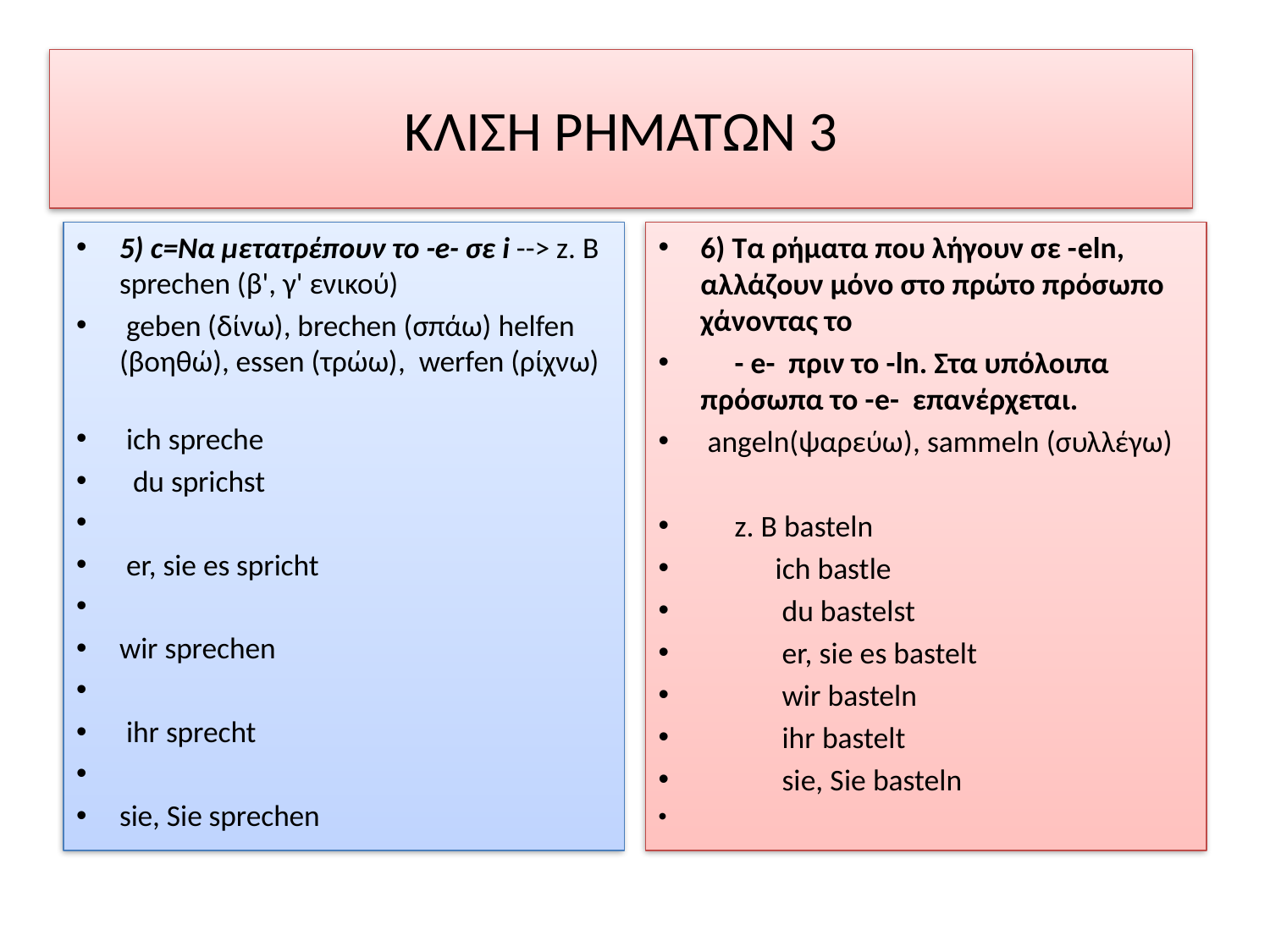

# ΚΛΙΣΗ ΡΗΜΑΤΩΝ 3
5) c=Να μετατρέπουν το -e- σε i --> z. B sprechen (β', γ' ενικού)
 geben (δίνω), brechen (σπάω) helfen (βοηθώ), essen (τρώω),  werfen (ρίχνω)
 ich spreche
  du sprichst

 er, sie es spricht

wir sprechen

 ihr sprecht

sie, Sie sprechen

6) Τα ρήματα που λήγουν σε -eln, αλλάζουν μόνο στο πρώτο πρόσωπο χάνοντας το
     - e-  πριν το -ln. Στα υπόλοιπα πρόσωπα το -e-  επανέρχεται.
 angeln(ψαρεύω), sammeln (συλλέγω)

     z. B basteln
           ich bastle
            du bastelst
            er, sie es bastelt
            wir basteln
            ihr bastelt
            sie, Sie basteln